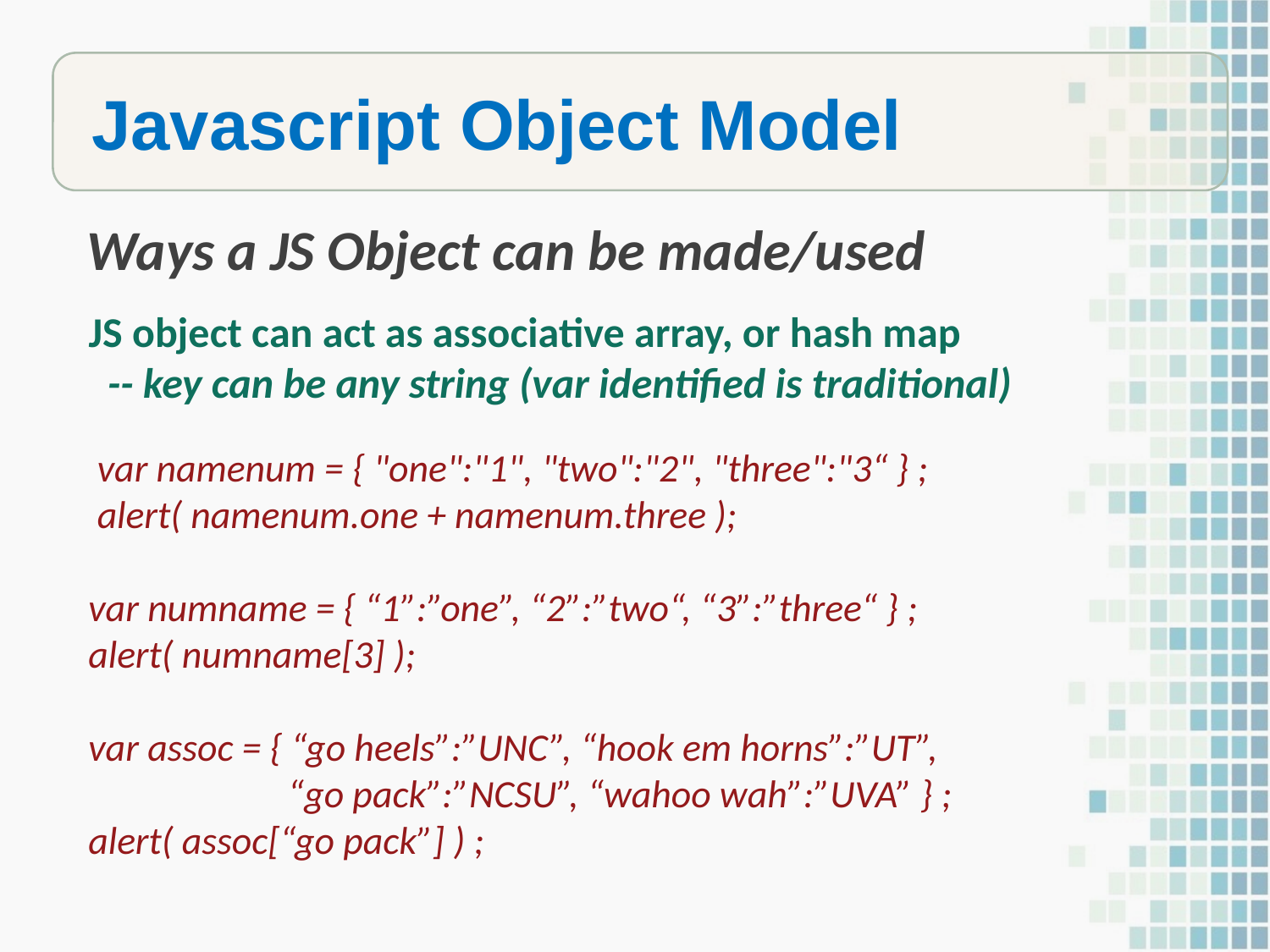

Javascript Object Model
Ways a JS Object can be made/used
JS object can act as associative array, or hash map
  -- key can be any string (var identified is traditional)
 var namenum = { "one":"1", "two":"2", "three":"3“ } ;
 alert( namenum.one + namenum.three );

var numname = { “1”:”one”, “2”:”two“, “3”:”three“ } ;
alert( numname[3] );

var assoc = { “go heels”:”UNC”, “hook em horns”:”UT”,
                       “go pack”:”NCSU”, “wahoo wah”:”UVA” } ;
alert( assoc[“go pack”] ) ;